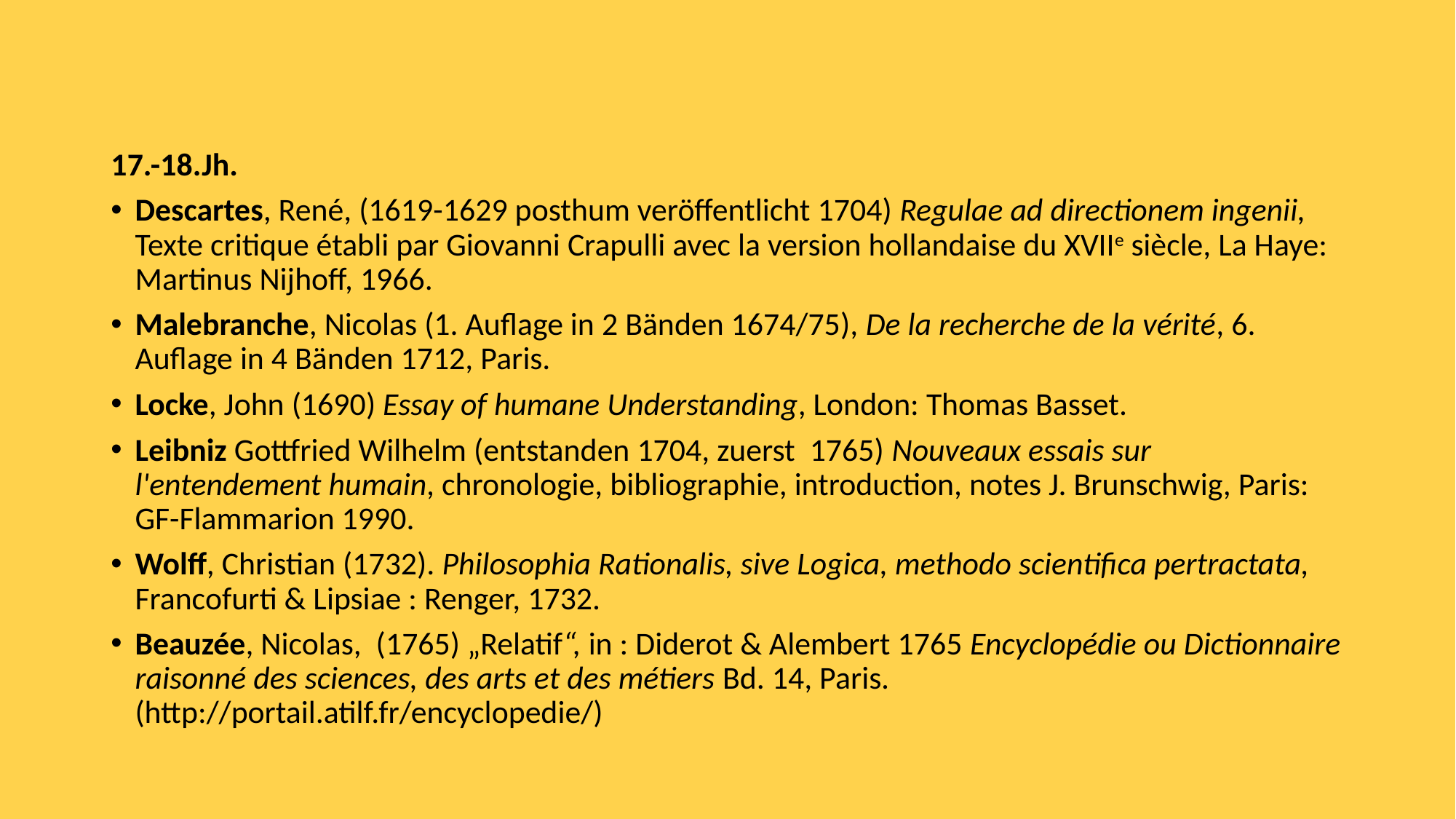

#
17.-18.Jh.
Descartes, René, (1619-1629 posthum veröffentlicht 1704) Regulae ad directionem ingenii, Texte critique établi par Giovanni Crapulli avec la version hollandaise du XVIIe siècle, La Haye: Martinus Nijhoff, 1966.
Malebranche, Nicolas (1. Auflage in 2 Bänden 1674/75), De la recherche de la vérité, 6. Auflage in 4 Bänden 1712, Paris.
Locke, John (1690) Essay of humane Understanding, London: Thomas Basset.
Leibniz Gottfried Wilhelm (entstanden 1704, zuerst  1765) Nouveaux essais sur l'entendement hu­main, chronologie, bibliographie, introduction, notes J. Brunschwig, Paris: GF-Flammarion 1990.
Wolff, Christian (1732). Philosophia Rationalis, sive Logica, methodo scientifica pertractata, Francofurti & Lipsiae : Renger, 1732.
Beauzée, Nicolas,  (1765) „Relatif“, in : Diderot & Alembert 1765 Encyclopédie ou Dictionnaire raisonné des sciences, des arts et des métiers Bd. 14, Paris. (http://portail.atilf.fr/encyclopedie/)